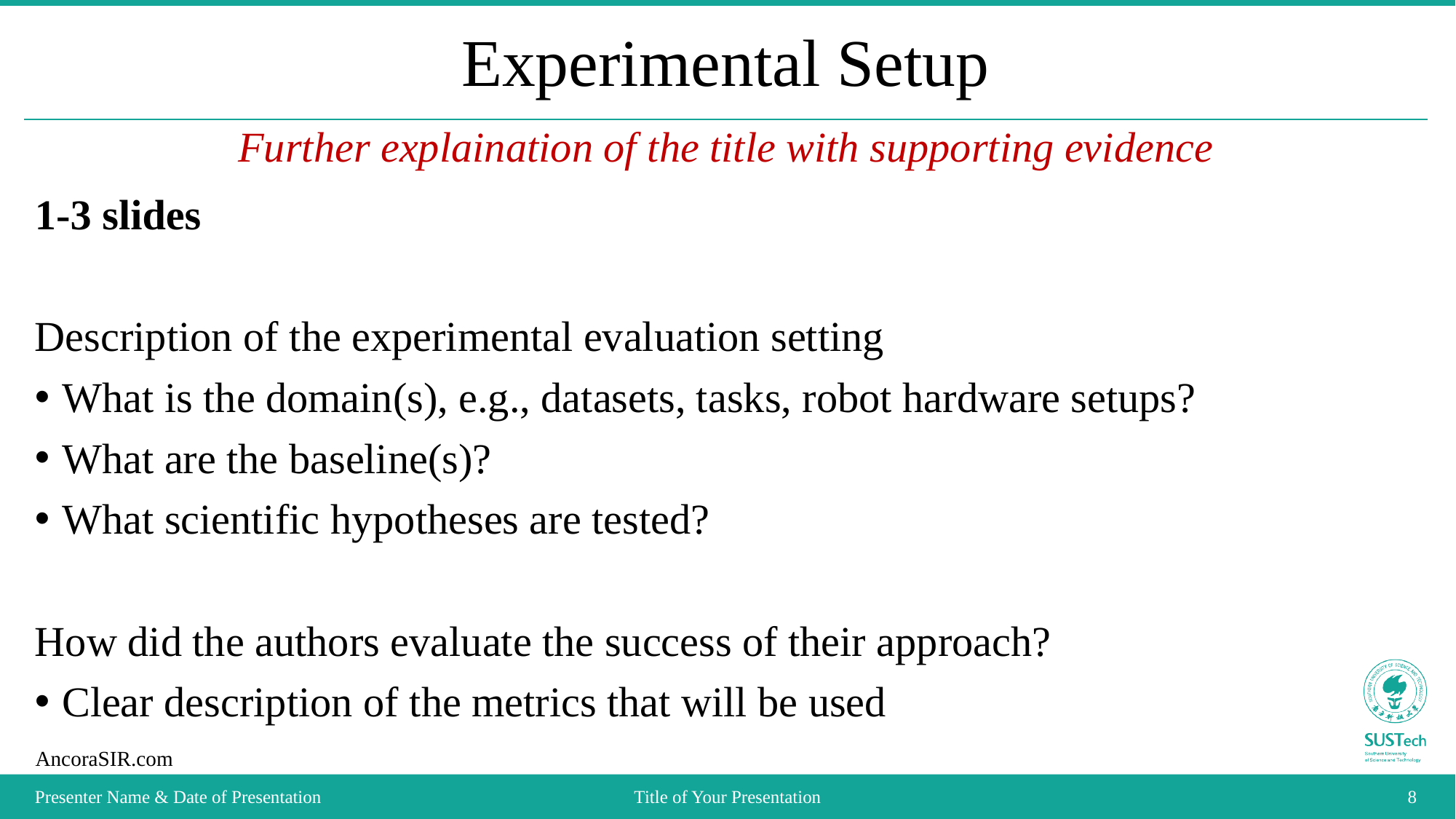

# Experimental Setup
Further explaination of the title with supporting evidence
1-3 slides

Description of the experimental evaluation setting
What is the domain(s), e.g., datasets, tasks, robot hardware setups?
What are the baseline(s)?
What scientific hypotheses are tested?

How did the authors evaluate the success of their approach?
Clear description of the metrics that will be used

Presenter Name & Date of Presentation
Title of Your Presentation
8